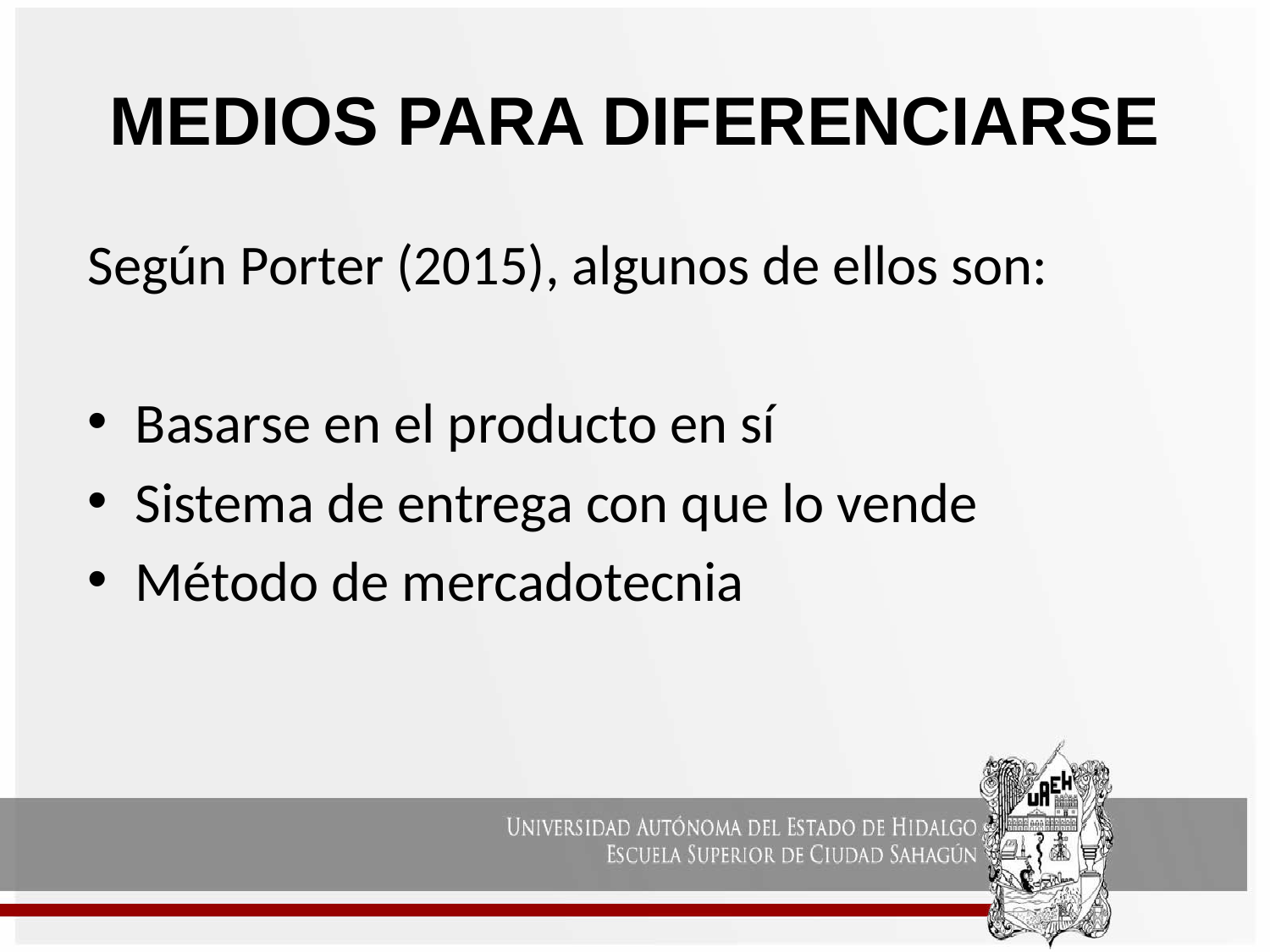

# MEDIOS PARA DIFERENCIARSE
Según Porter (2015), algunos de ellos son:

Basarse en el producto en sí
Sistema de entrega con que lo vende
Método de mercadotecnia